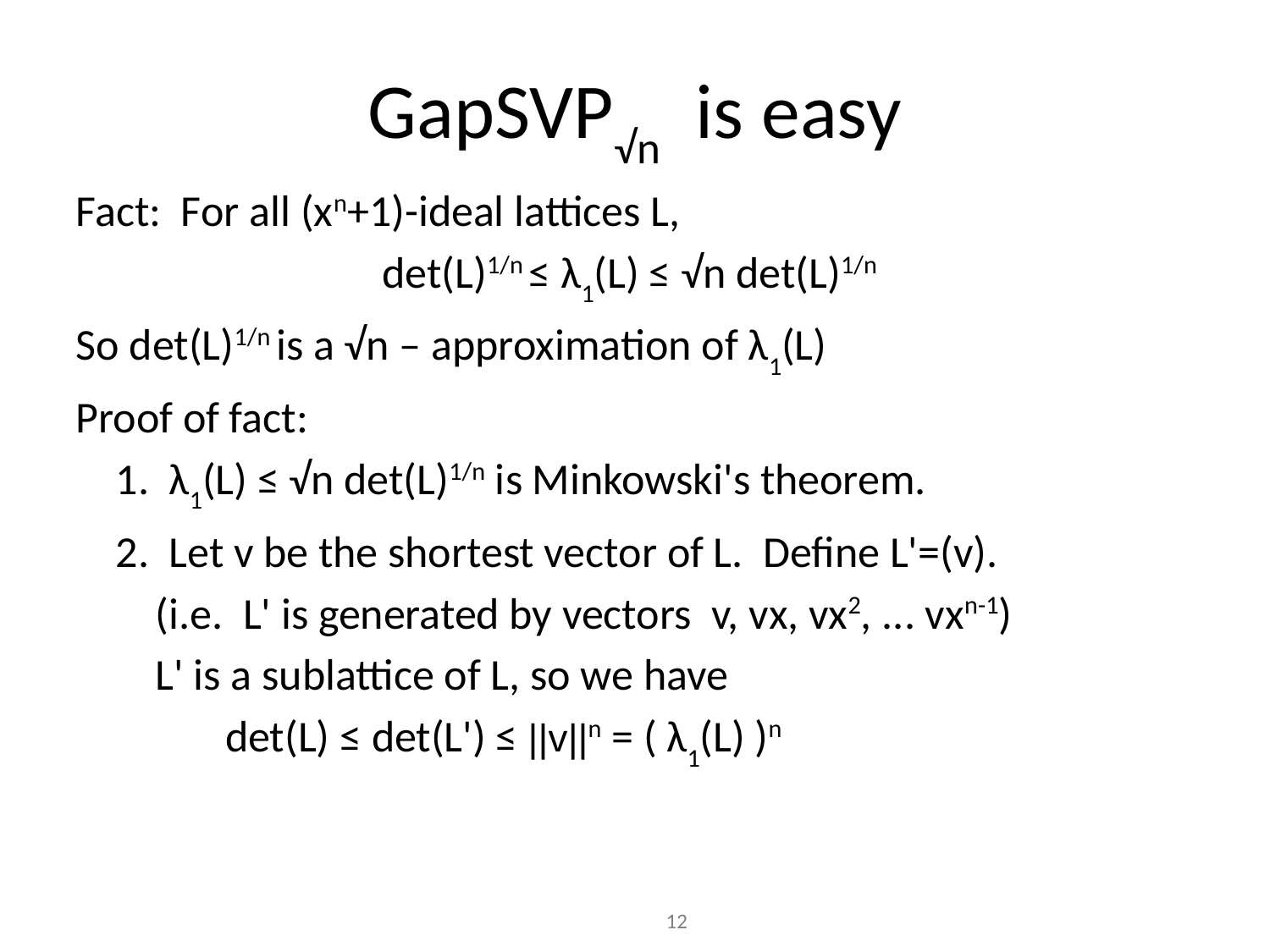

# GapSVP√n  is easy
Fact:  For all (xn+1)-ideal lattices L,
det(L)1/n ≤ λ1(L) ≤ √n det(L)1/n
So det(L)1/n is a √n – approximation of λ1(L)
Proof of fact:
    1.  λ1(L) ≤ √n det(L)1/n is Minkowski's theorem.
    2.  Let v be the shortest vector of L.  Define L'=(v).
        (i.e.  L' is generated by vectors  v, vx, vx2, ... vxn-1)
        L' is a sublattice of L, so we have
               det(L) ≤ det(L') ≤ ||v||n = ( λ1(L) )n